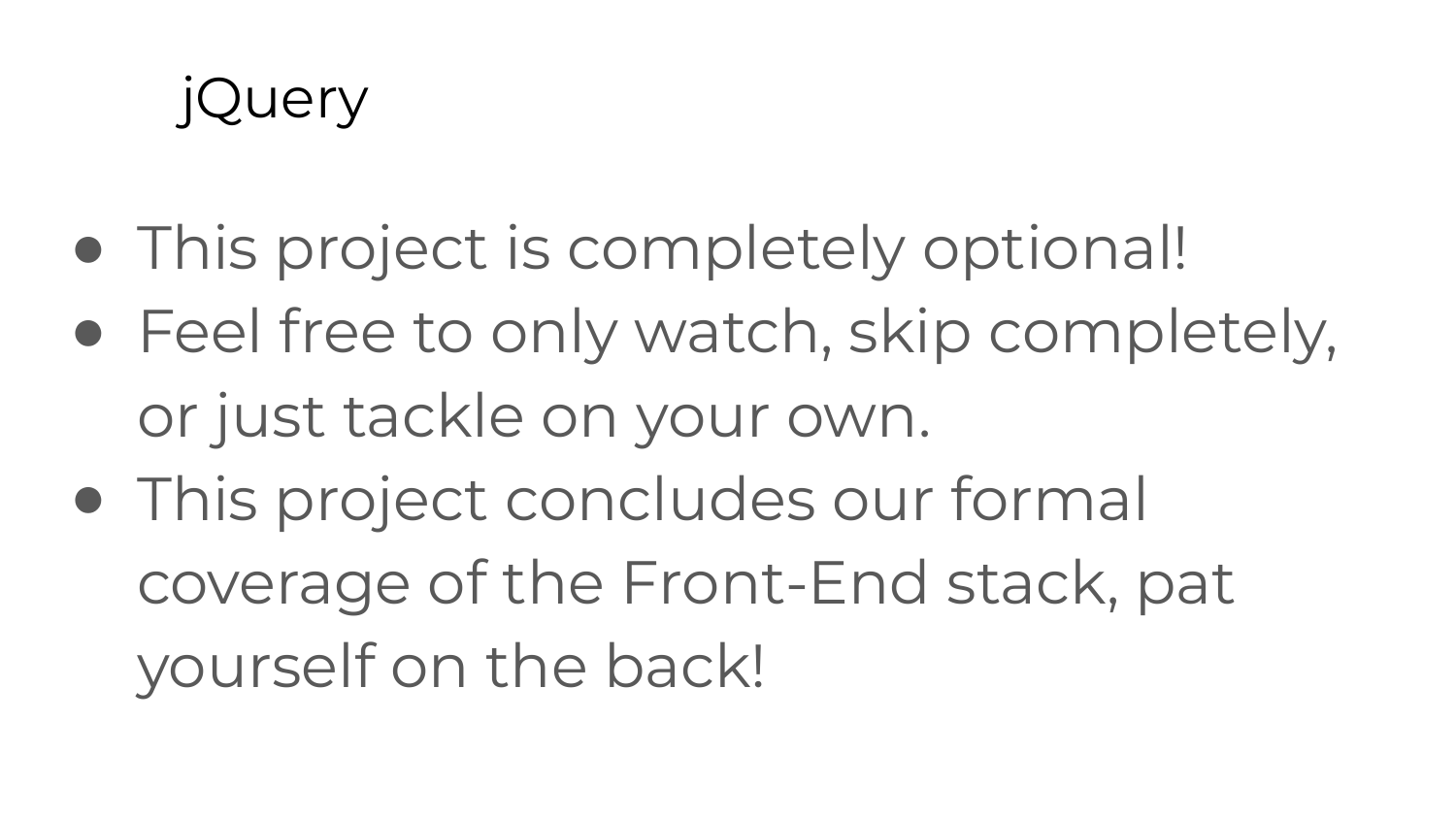

# jQuery
This project is completely optional!
Feel free to only watch, skip completely, or just tackle on your own.
This project concludes our formal coverage of the Front-End stack, pat yourself on the back!